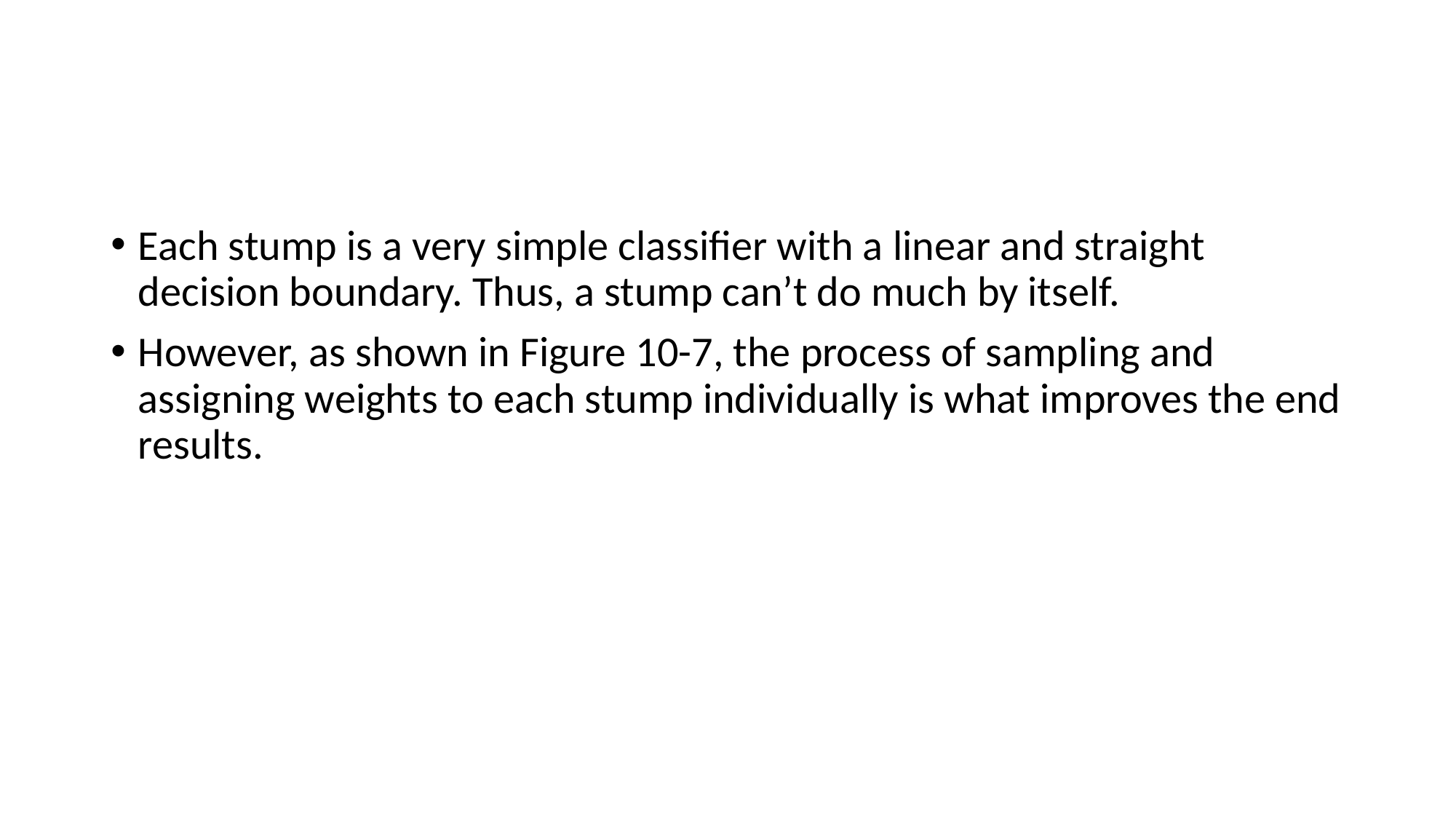

#
Each stump is a very simple classifier with a linear and straight decision boundary. Thus, a stump can’t do much by itself.
However, as shown in Figure 10-7, the process of sampling and assigning weights to each stump individually is what improves the end results.